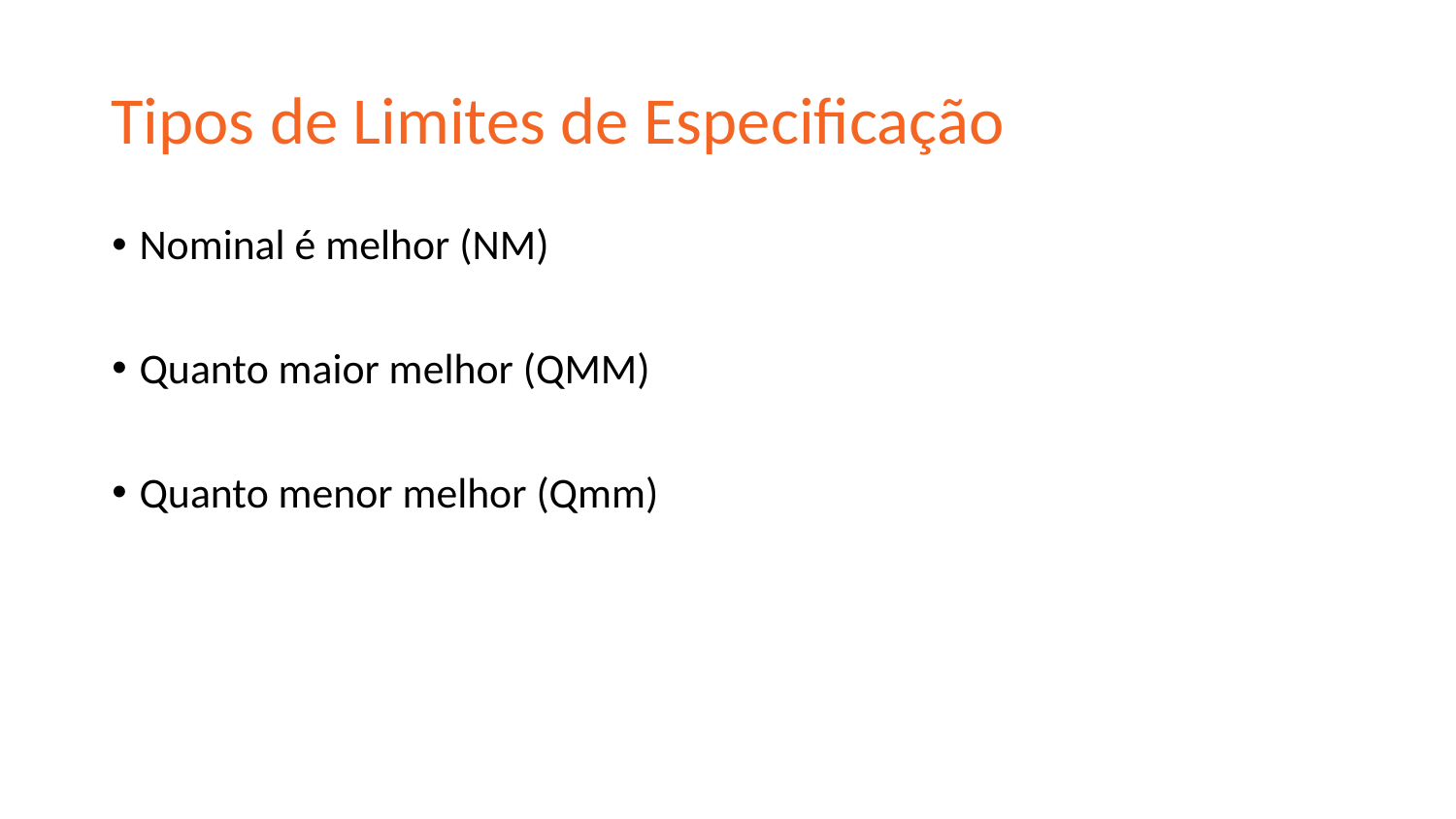

# Tipos de Limites de Especificação
Nominal é melhor (NM)

Quanto maior melhor (QMM)

Quanto menor melhor (Qmm)